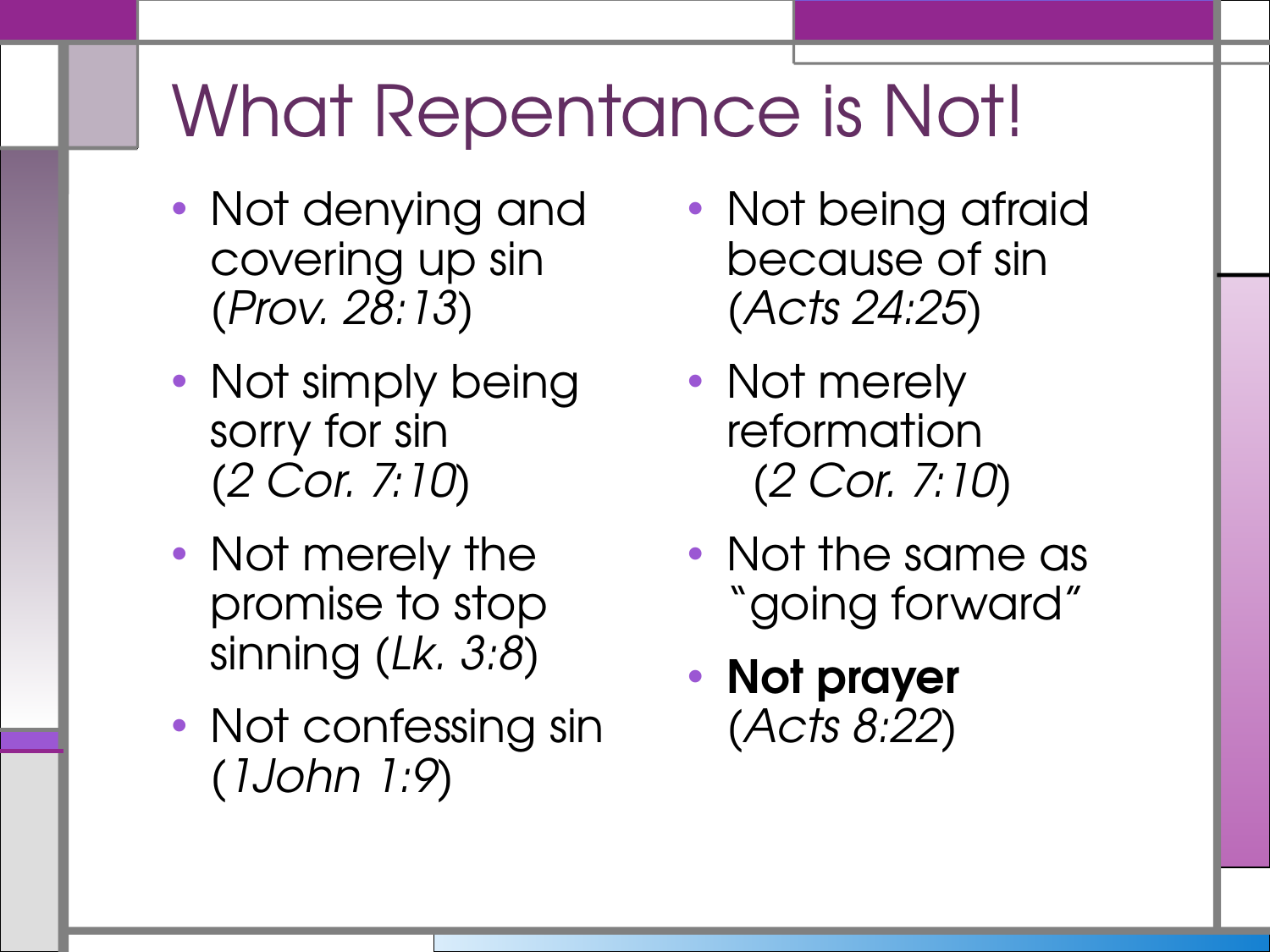

# What Repentance is Not!
Not denying and covering up sin (Prov. 28:13)
Not simply being sorry for sin            (2 Cor. 7:10)
Not merely the promise to stop sinning (Lk. 3:8)
Not confessing sin (1John 1:9)
Not being afraid because of sin (Acts 24:25)
Not merely reformation               (2 Cor. 7:10)
Not the same as “going forward”
Not prayer              (Acts 8:22)